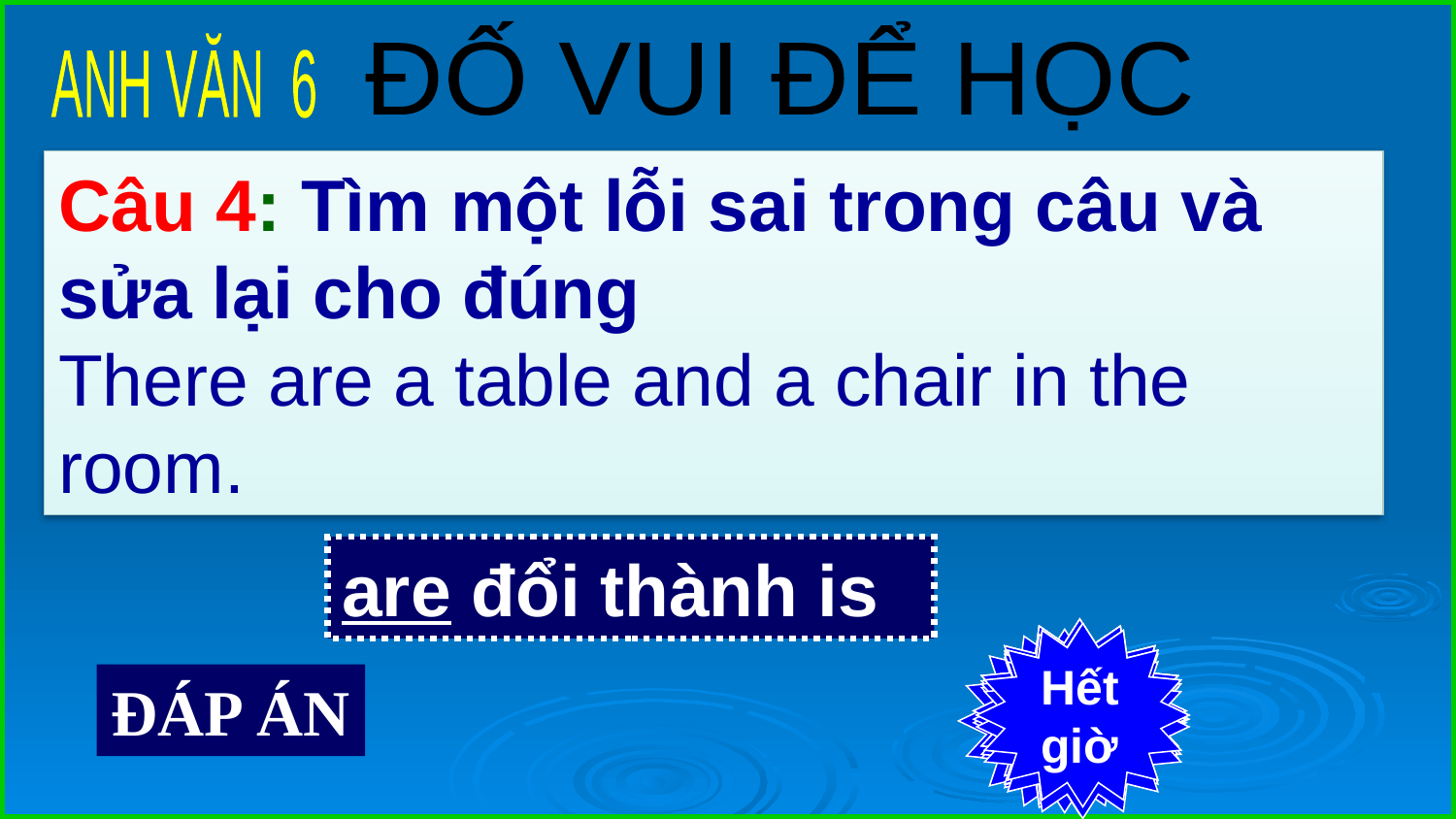

ĐỐ VUI ĐỂ HỌC
ANH VĂN  6
Câu 4: Tìm một lỗi sai trong câu và sửa lại cho đúng
There are a table and a chair in the room.
are đổi thành is
7
6
4
2
Hết
giờ
Bắt
đầu
5
3
9
8
1
ĐÁP ÁN